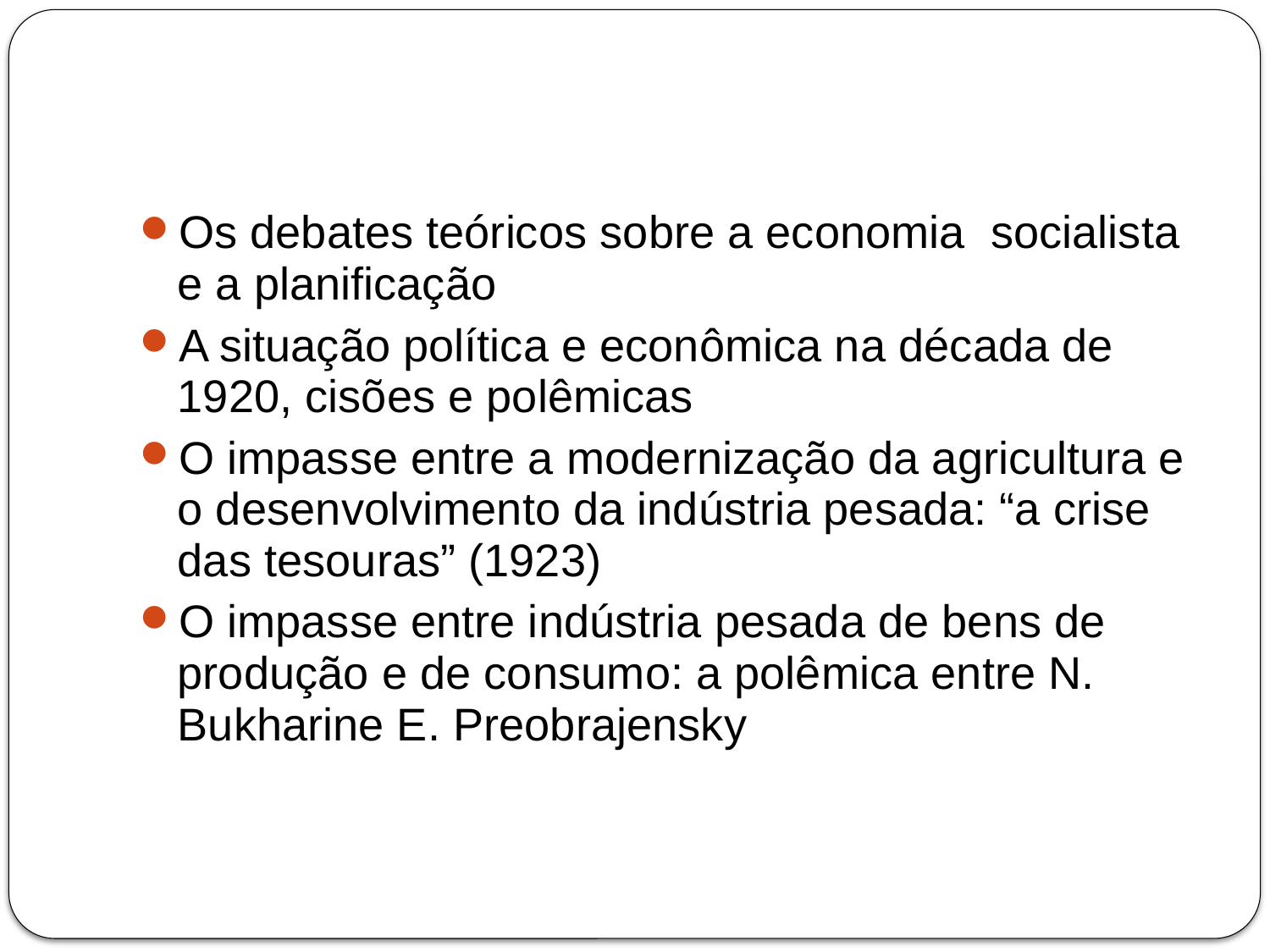

Os debates teóricos sobre a economia  socialista e a planificação
A situação política e econômica na década de 1920, cisões e polêmicas
O impasse entre a modernização da agricultura e o desenvolvimento da indústria pesada: “a crise das tesouras” (1923)
O impasse entre indústria pesada de bens de produção e de consumo: a polêmica entre N. Bukharine E. Preobrajensky